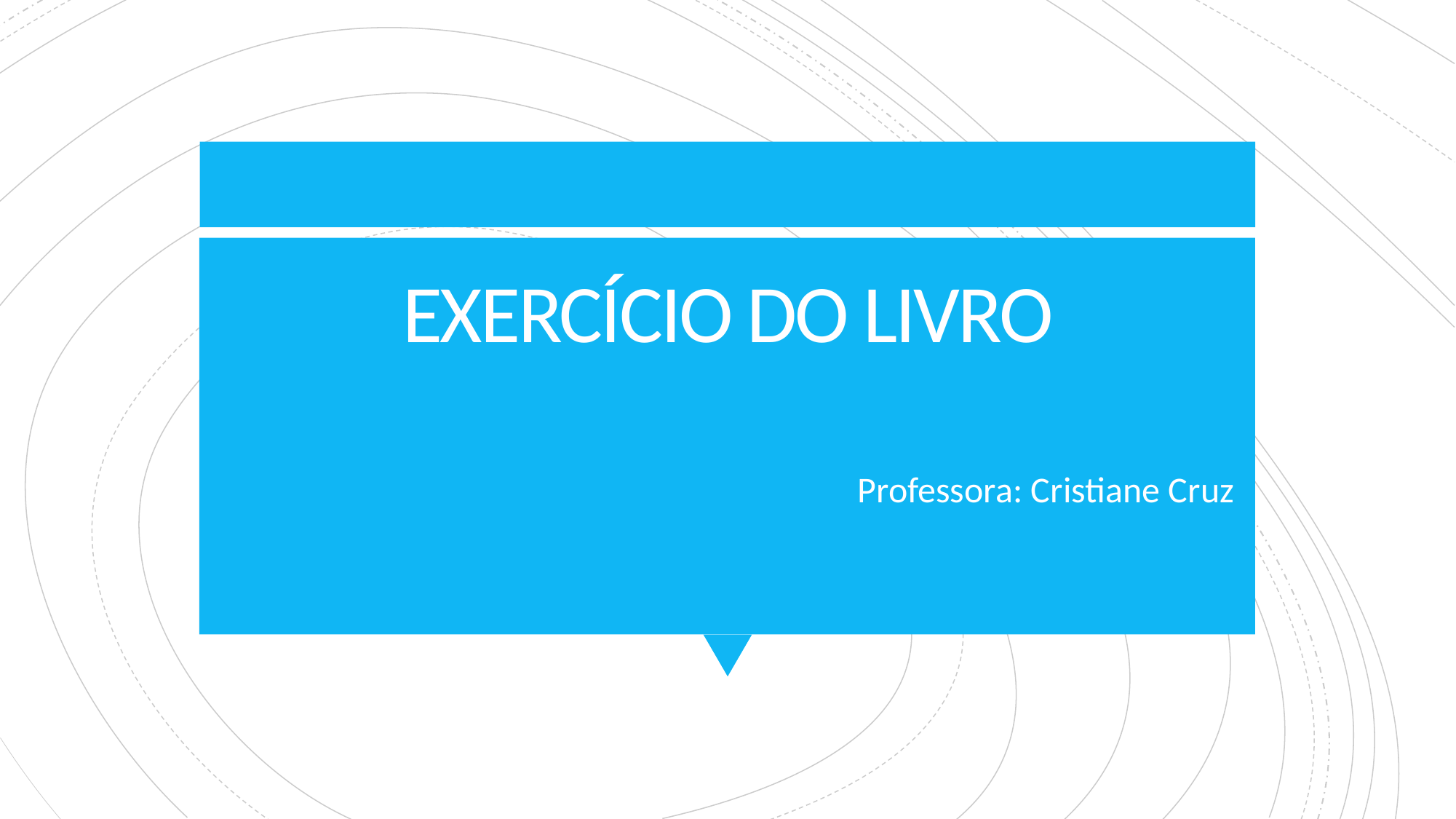

# EXERCÍCIO DO LIVRO
Professora: Cristiane Cruz